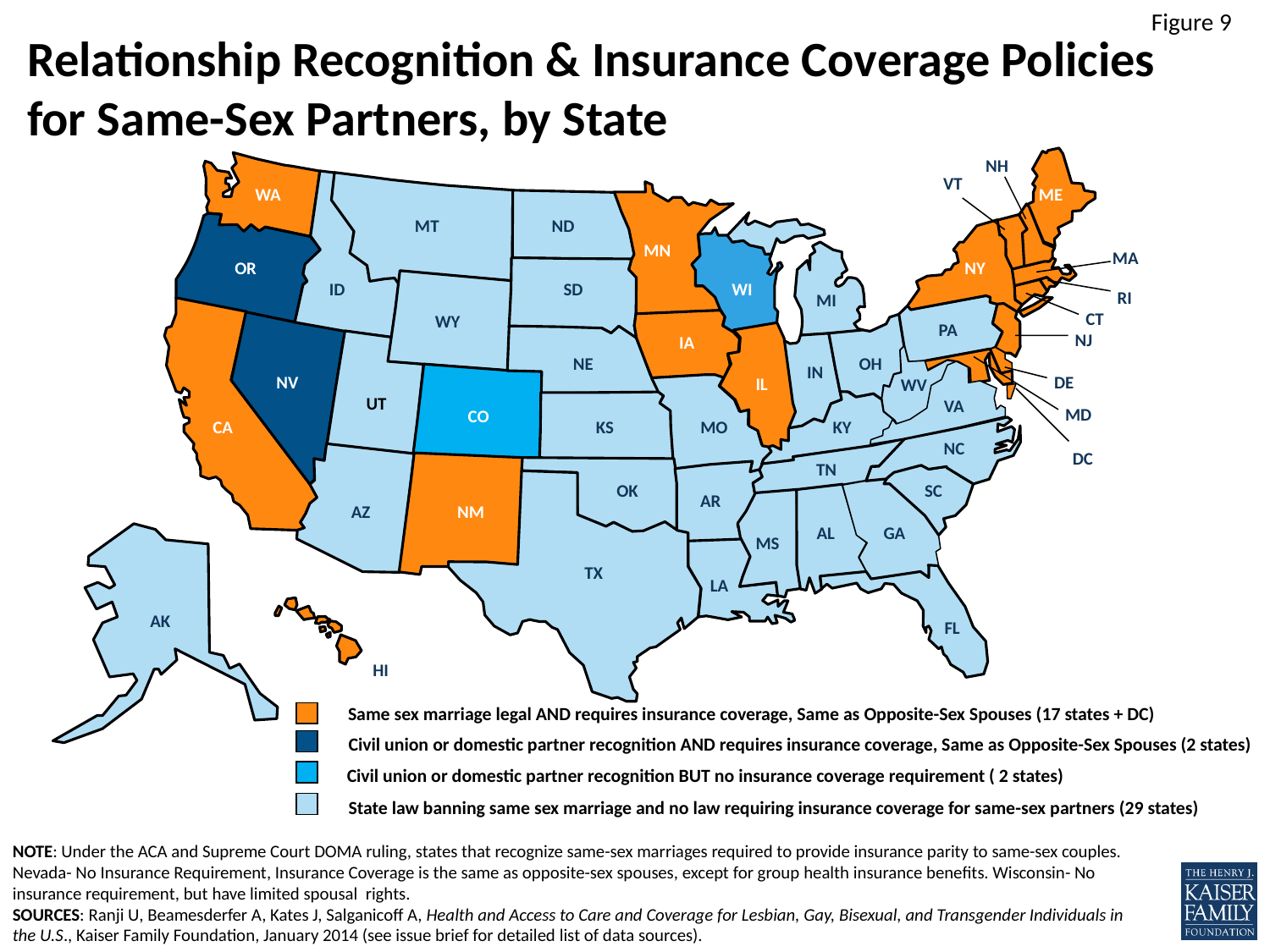

# Relationship Recognition & Insurance Coverage Policies for Same-Sex Partners, by State
NH

VT

WA

ME

MT
ND

MN
MA
OR
NY

ID
SD
WI

RI
MI

CT

WY

PA

IL
NJ
IA

NE
OH

IN

NV
DE
WV

UT
VA

MD
CO
CA
KS
MO
KY

NC

DC

TN

OK
SC

AR

AZ
NM
AL
GA

MS

TX

LA

AK
FL
HI
Same sex marriage legal AND requires insurance coverage, Same as Opposite-Sex Spouses (17 states + DC)

Civil union or domestic partner recognition AND requires insurance coverage, Same as Opposite-Sex Spouses (2 states)

Civil union or domestic partner recognition BUT no insurance coverage requirement ( 2 states)

State law banning same sex marriage and no law requiring insurance coverage for same-sex partners (29 states)

NOTE: Under the ACA and Supreme Court DOMA ruling, states that recognize same-sex marriages required to provide insurance parity to same-sex couples. Nevada- No Insurance Requirement, Insurance Coverage is the same as opposite-sex spouses, except for group health insurance benefits. Wisconsin- No insurance requirement, but have limited spousal  rights.
SOURCES: Ranji U, Beamesderfer A, Kates J, Salganicoff A, Health and Access to Care and Coverage for Lesbian, Gay, Bisexual, and Transgender Individuals in the U.S., Kaiser Family Foundation, January 2014 (see issue brief for detailed list of data sources).